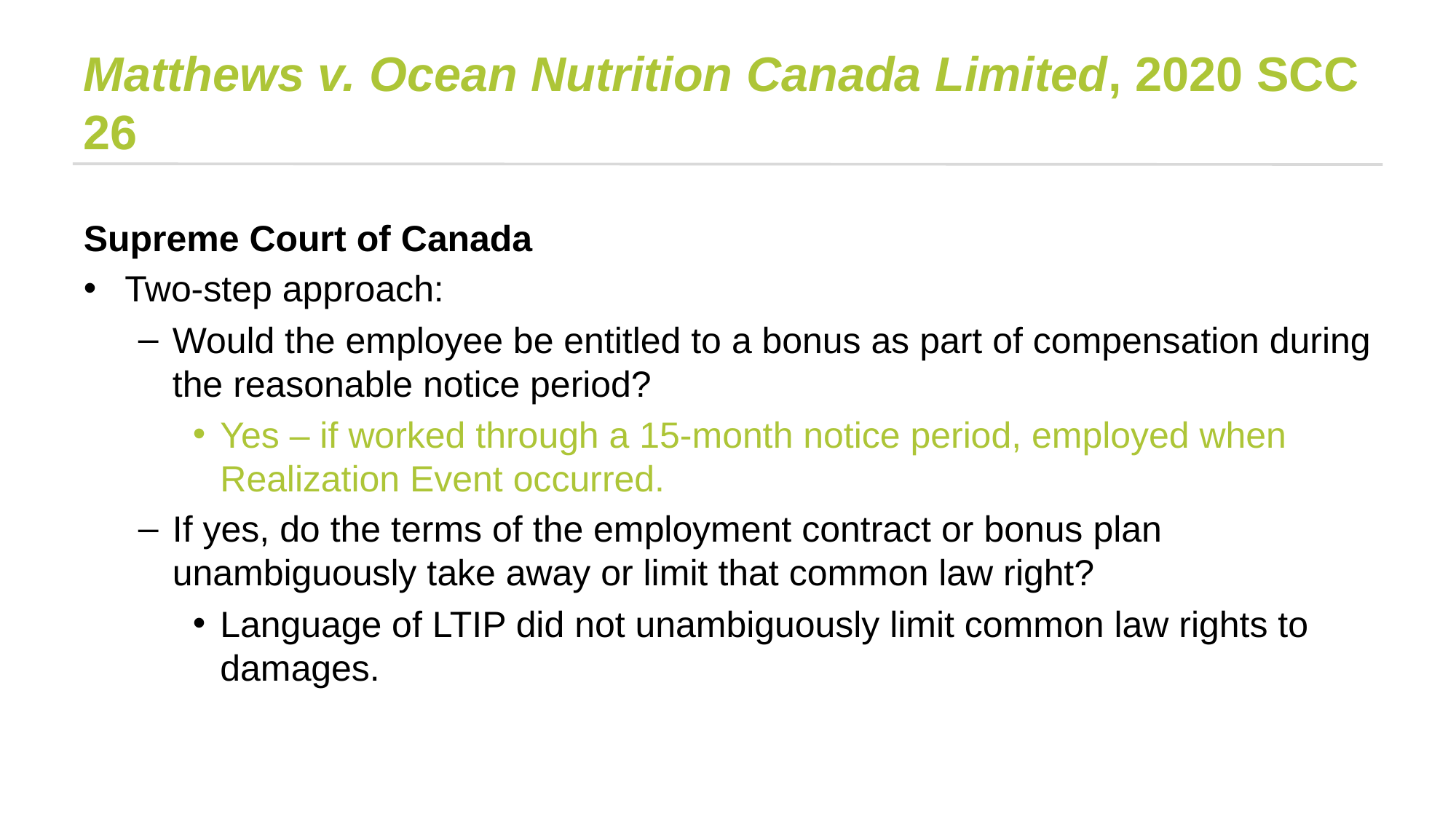

# Matthews v. Ocean Nutrition Canada Limited, 2020 SCC 26
Supreme Court of Canada
Two-step approach:
Would the employee be entitled to a bonus as part of compensation during the reasonable notice period?
Yes – if worked through a 15-month notice period, employed when Realization Event occurred.
If yes, do the terms of the employment contract or bonus plan unambiguously take away or limit that common law right?
Language of LTIP did not unambiguously limit common law rights to damages.